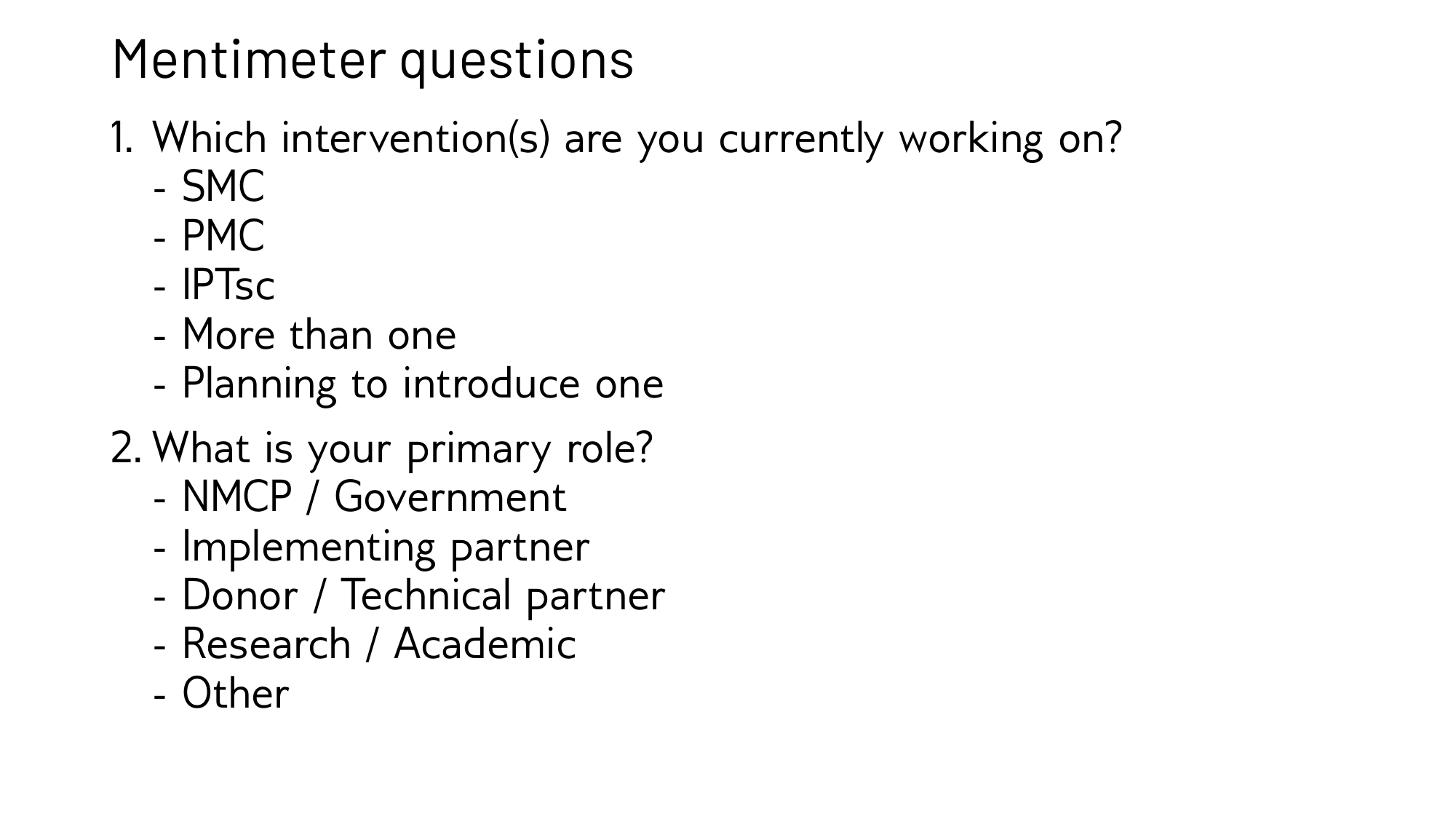

# Mentimeter questions
Which intervention(s) are you currently working on?
- SMC
- PMC
- IPTsc
- More than one
- Planning to introduce one
What is your primary role?
- NMCP / Government
- Implementing partner
- Donor / Technical partner
- Research / Academic
- Other